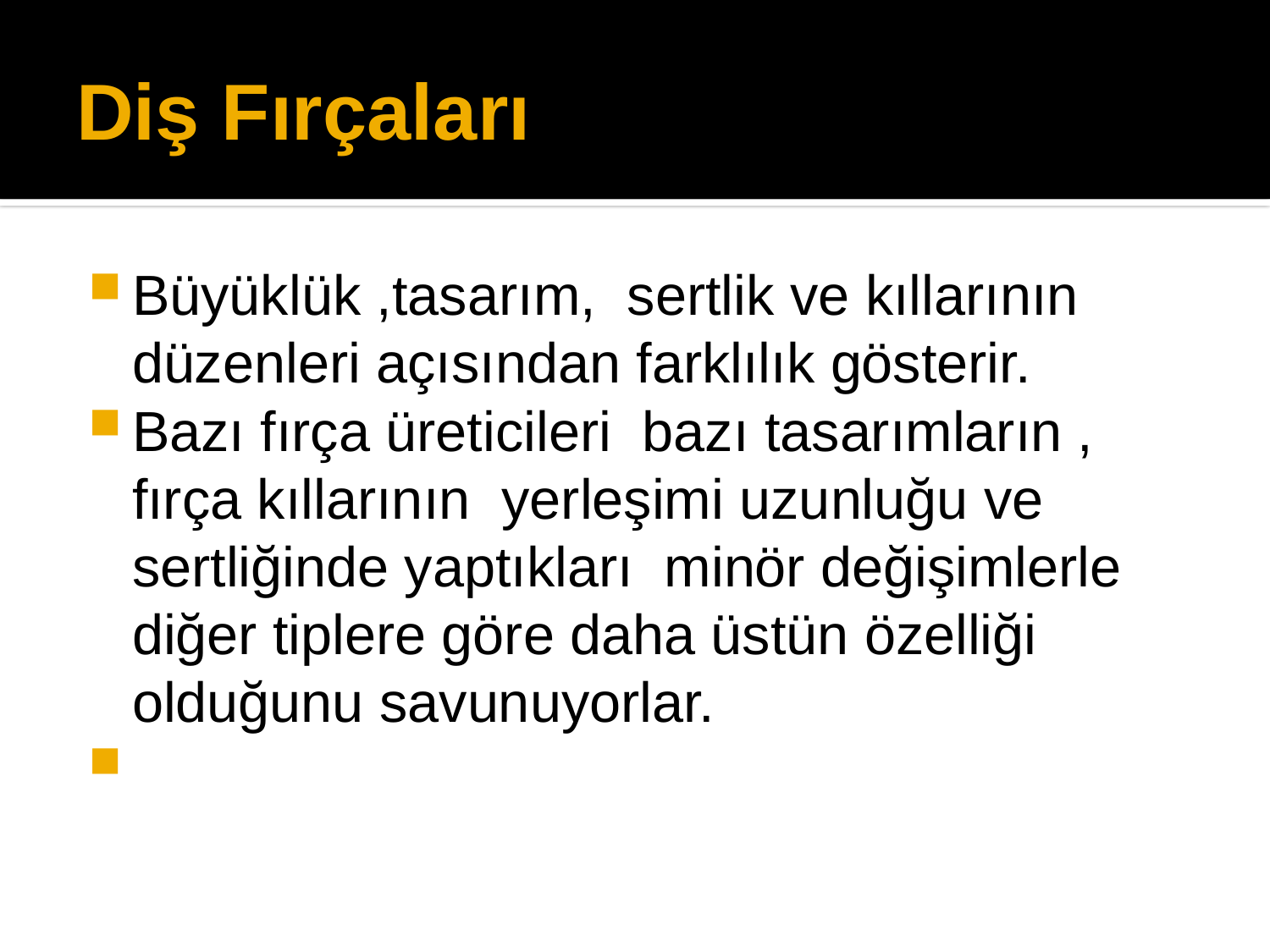

# Diş Fırçaları
Büyüklük ,tasarım,  sertlik ve kıllarının düzenleri açısından farklılık gösterir.
Bazı fırça üreticileri  bazı tasarımların , fırça kıllarının  yerleşimi uzunluğu ve sertliğinde yaptıkları  minör değişimlerle  diğer tiplere göre daha üstün özelliği olduğunu savunuyorlar.